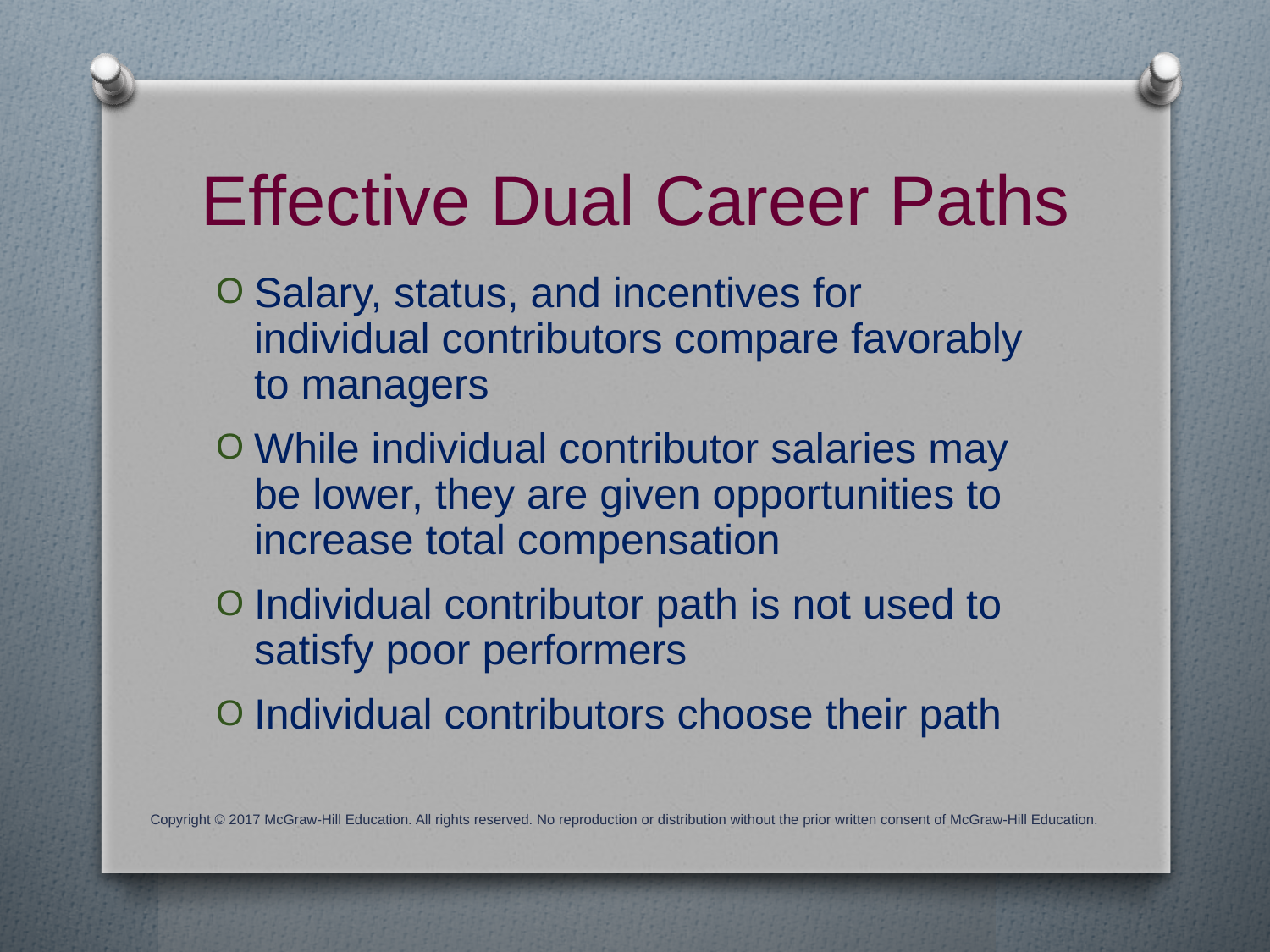

# Effective Dual Career Paths
Salary, status, and incentives for individual contributors compare favorably to managers

While individual contributor salaries may be lower, they are given opportunities to increase total compensation

Individual contributor path is not used to satisfy poor performers

Individual contributors choose their path

Copyright © 2017 McGraw-Hill Education. All rights reserved. No reproduction or distribution without the prior written consent of McGraw-Hill Education.